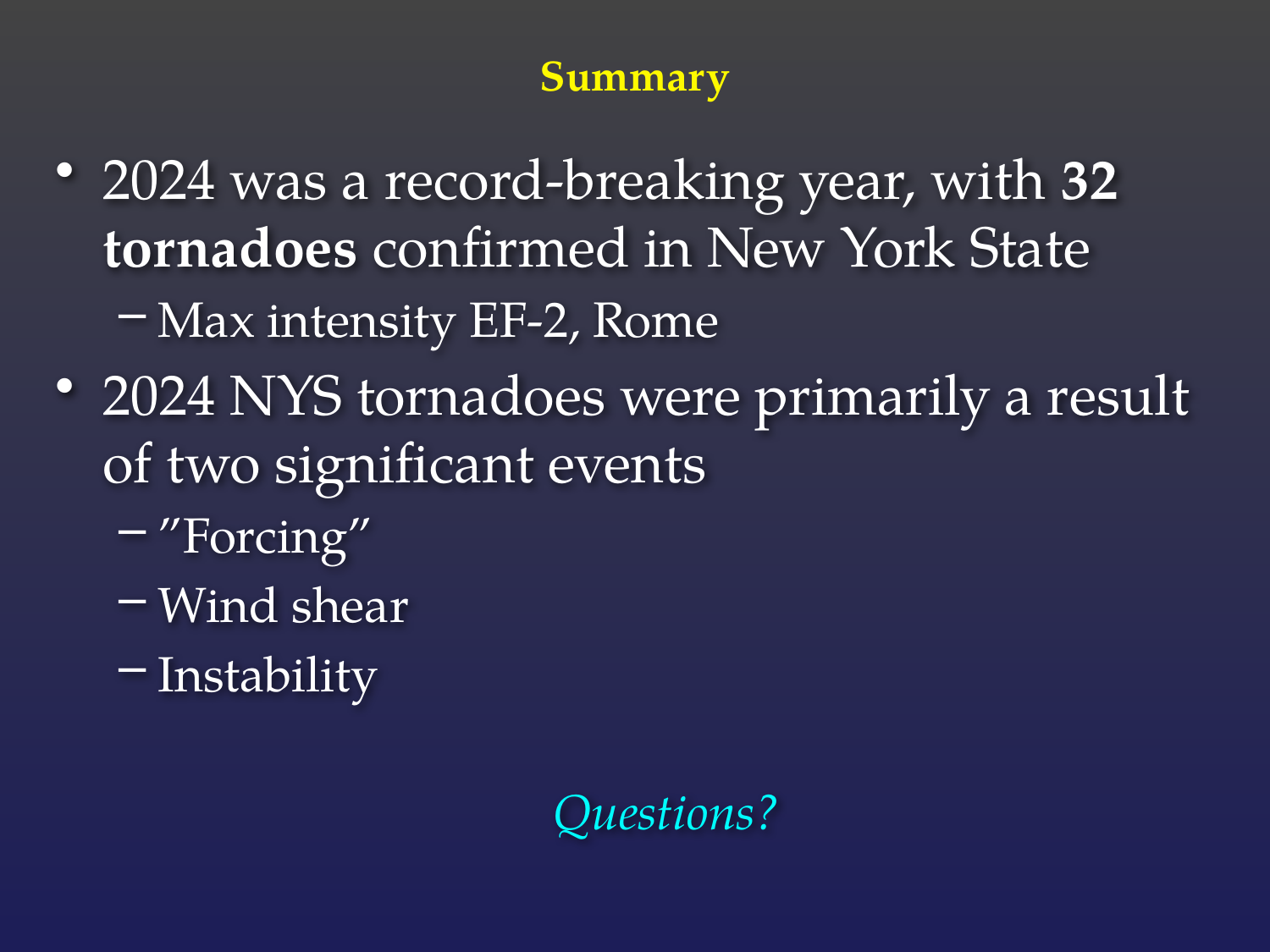

Summary
2024 was a record-breaking year, with 32 tornadoes confirmed in New York State
Max intensity EF-2, Rome
2024 NYS tornadoes were primarily a result of two significant events
”Forcing”
Wind shear
Instability

Questions?